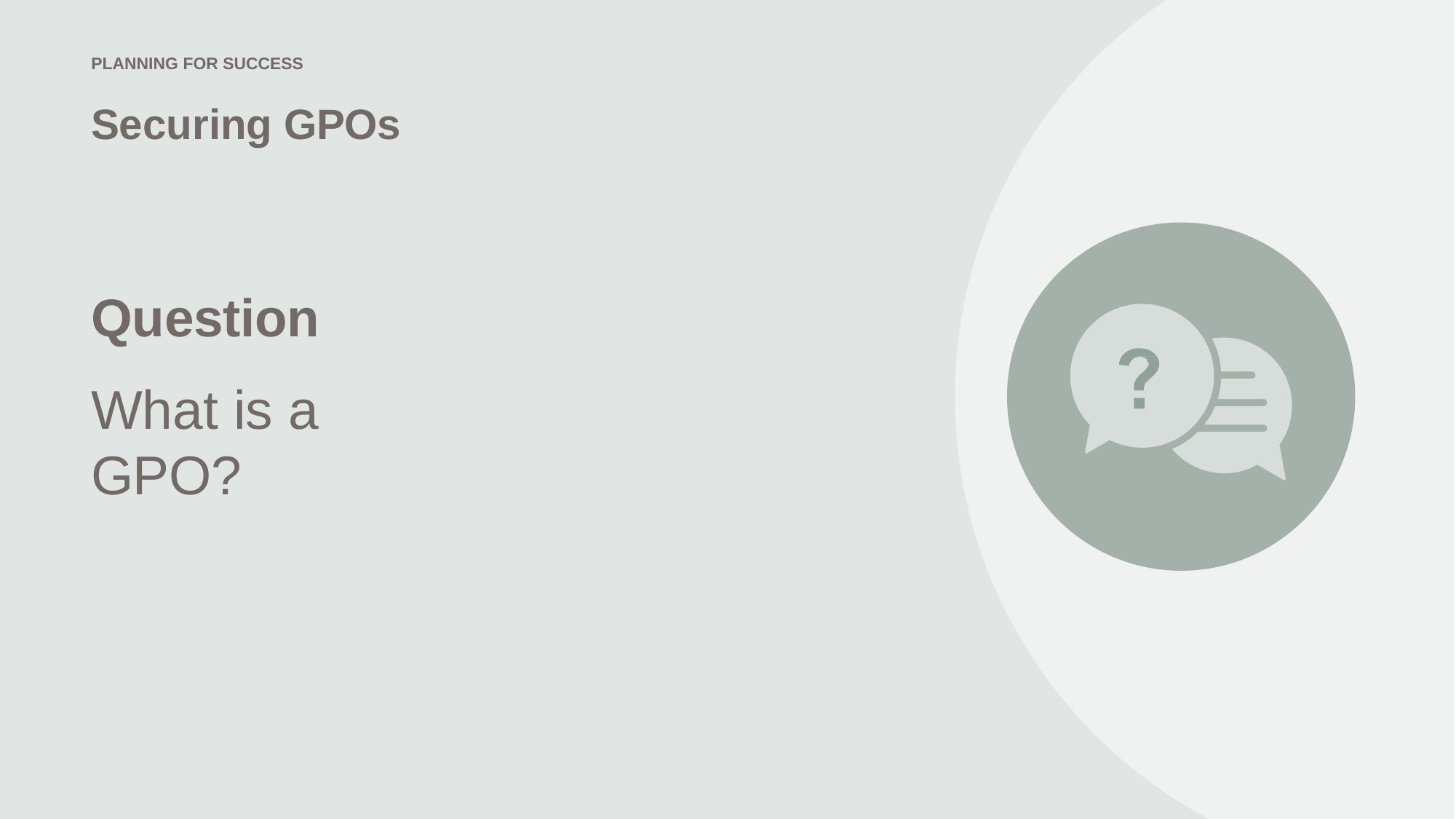

PLANNING FOR SUCCESS
Securing GPOs

Question
What is a GPO?